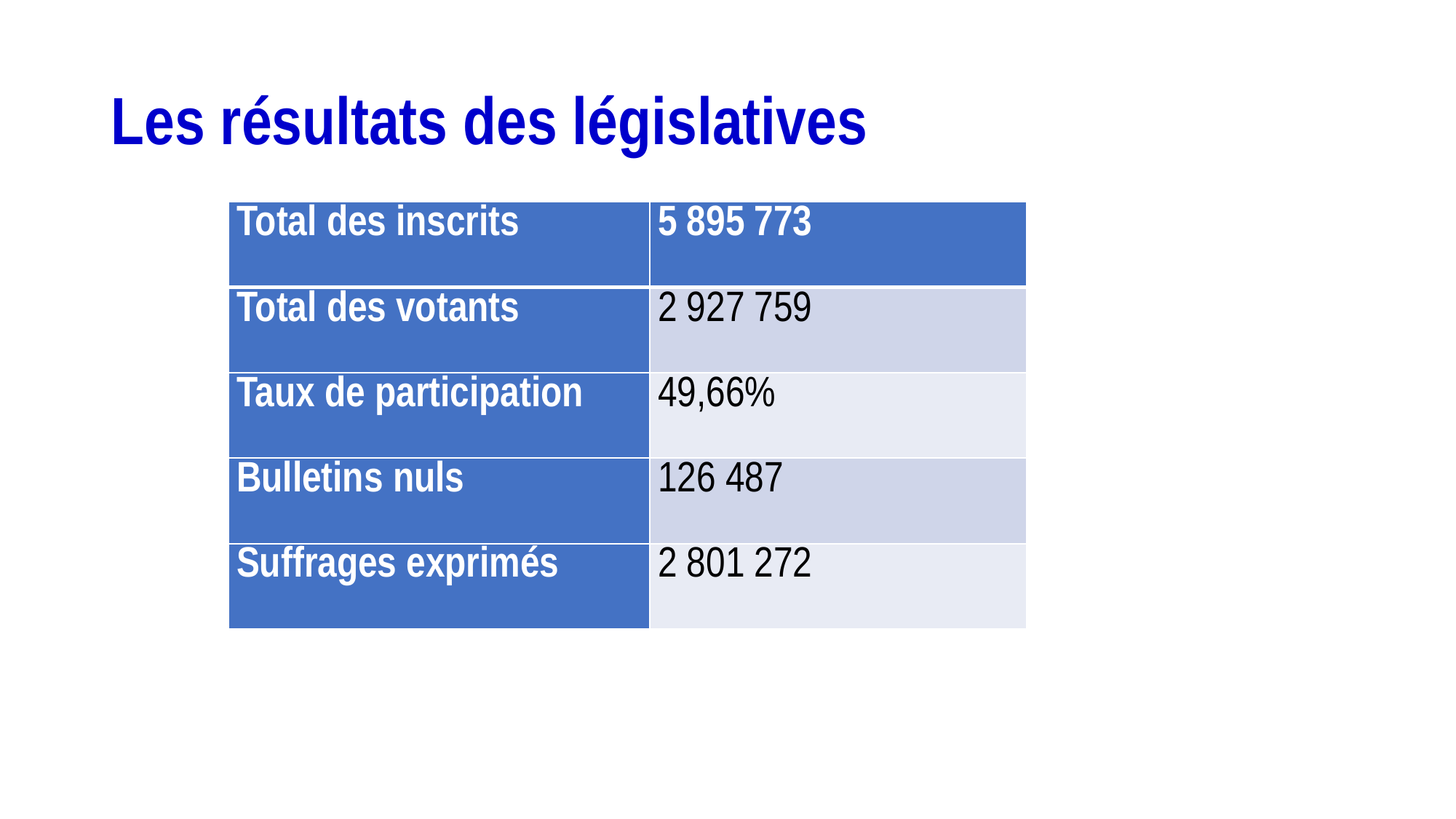

# Les résultats des législatives
| Total des inscrits | 5 895 773 |
| --- | --- |
| Total des votants | 2 927 759 |
| Taux de participation | 49,66% |
| Bulletins nuls | 126 487 |
| Suffrages exprimés | 2 801 272 |